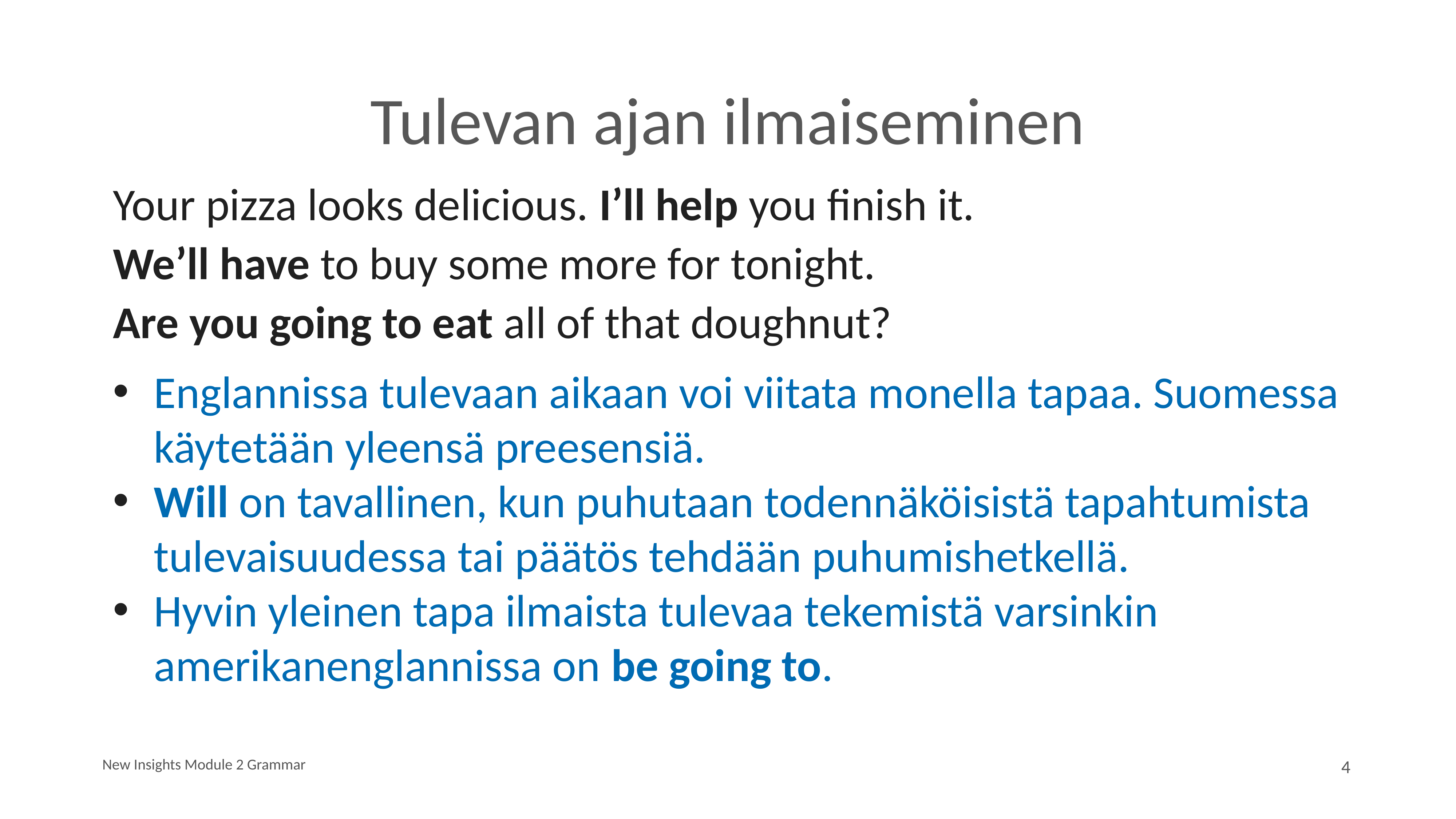

# Tulevan ajan ilmaiseminen
Your pizza looks delicious. I’ll help you finish it.
We’ll have to buy some more for tonight.
Are you going to eat all of that doughnut?
Englannissa tulevaan aikaan voi viitata monella tapaa. Suomessa käytetään yleensä preesensiä.
Will on tavallinen, kun puhutaan todennäköisistä tapahtumista tulevaisuudessa tai päätös tehdään puhumishetkellä.
Hyvin yleinen tapa ilmaista tulevaa tekemistä varsinkin amerikanenglannissa on be going to.

New Insights Module 2 Grammar
4